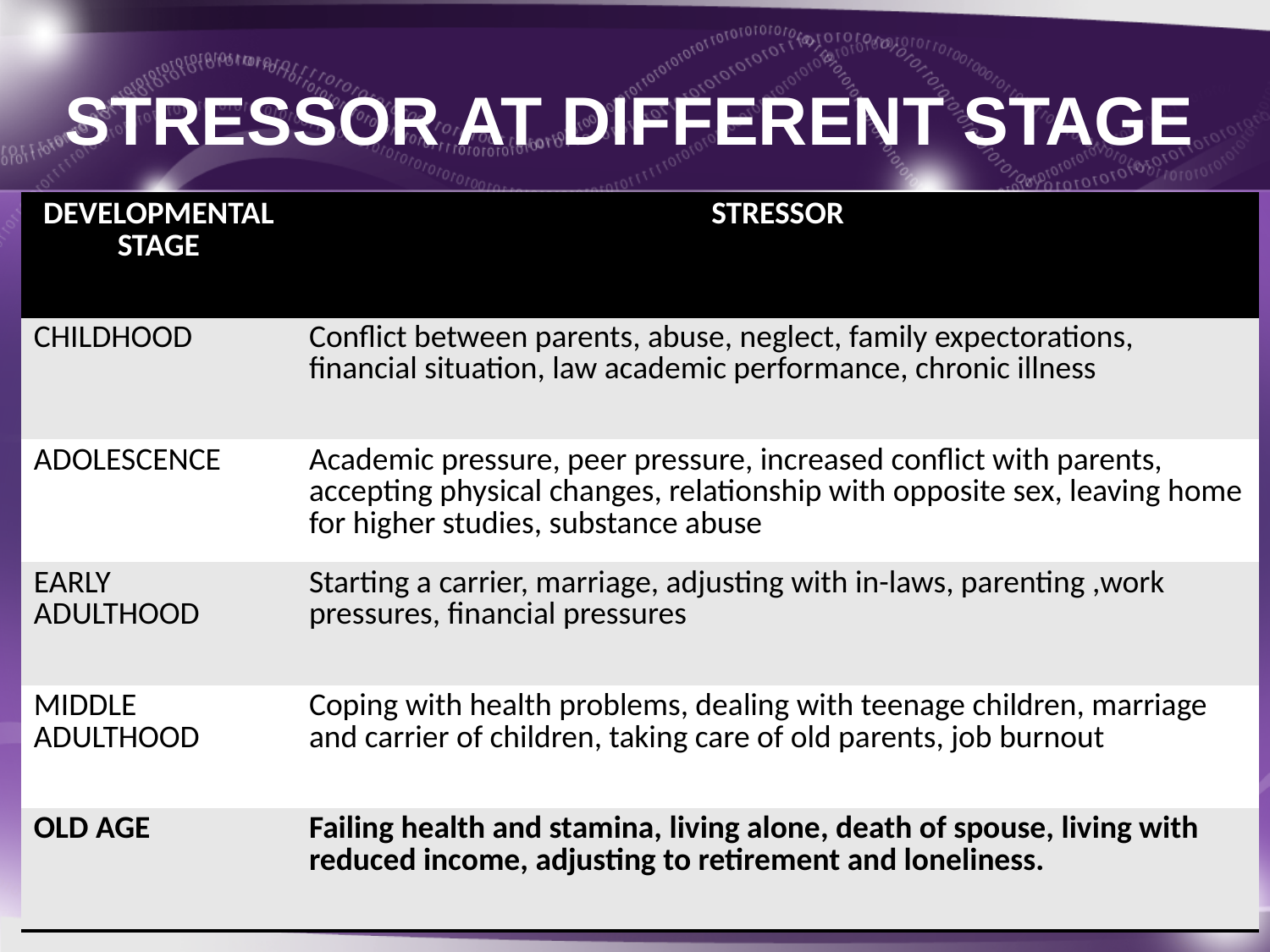

# STRESSOR AT DIFFERENT STAGE
| DEVELOPMENTAL STAGE | STRESSOR |
| --- | --- |
| CHILDHOOD | Conflict between parents, abuse, neglect, family expectorations, financial situation, law academic performance, chronic illness |
| ADOLESCENCE | Academic pressure, peer pressure, increased conflict with parents, accepting physical changes, relationship with opposite sex, leaving home for higher studies, substance abuse |
| EARLY ADULTHOOD | Starting a carrier, marriage, adjusting with in-laws, parenting ,work pressures, financial pressures |
| MIDDLE ADULTHOOD | Coping with health problems, dealing with teenage children, marriage and carrier of children, taking care of old parents, job burnout |
| OLD AGE | Failing health and stamina, living alone, death of spouse, living with reduced income, adjusting to retirement and loneliness. |